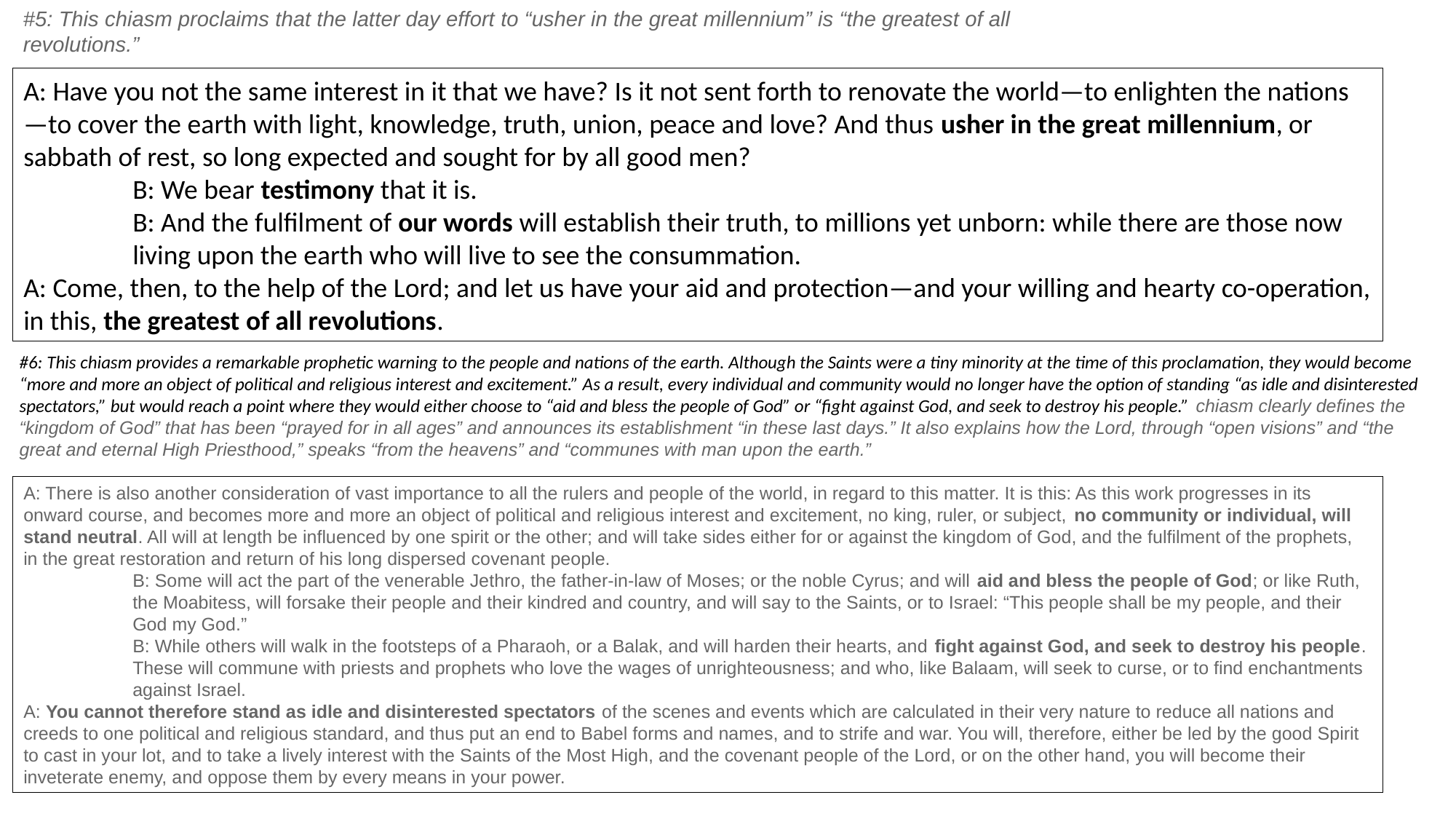

#5: This chiasm proclaims that the latter day effort to “usher in the great millennium” is “the greatest of all revolutions.”
A: Have you not the same interest in it that we have? Is it not sent forth to renovate the world—to enlighten the nations—to cover the earth with light, knowledge, truth, union, peace and love? And thus usher in the great millennium, or sabbath of rest, so long expected and sought for by all good men?
	B: We bear testimony that it is. 
	B: And the fulfilment of our words will establish their truth, to millions yet unborn: while there are those now 	living upon the earth who will live to see the consummation. 
A: Come, then, to the help of the Lord; and let us have your aid and protection—and your willing and hearty co-operation, in this, the greatest of all revolutions.
#6: This chiasm provides a remarkable prophetic warning to the people and nations of the earth. Although the Saints were a tiny minority at the time of this proclamation, they would become “more and more an object of political and religious interest and excitement.” As a result, every individual and community would no longer have the option of standing “as idle and disinterested spectators,” but would reach a point where they would either choose to “aid and bless the people of God” or “fight against God, and seek to destroy his people.” chiasm clearly defines the “kingdom of God” that has been “prayed for in all ages” and announces its establishment “in these last days.” It also explains how the Lord, through “open visions” and “the great and eternal High Priesthood,” speaks “from the heavens” and “communes with man upon the earth.”
A: There is also another consideration of vast importance to all the rulers and people of the world, in regard to this matter. It is this: As this work progresses in its onward course, and becomes more and more an object of political and religious interest and excitement, no king, ruler, or subject, no community or individual, will stand neutral. All will at length be influenced by one spirit or the other; and will take sides either for or against the kingdom of God, and the fulfilment of the prophets, in the great restoration and return of his long dispersed covenant people. 
	B: Some will act the part of the venerable Jethro, the father-in-law of Moses; or the noble Cyrus; and will aid and bless the people of God; or like Ruth, 	the Moabitess, will forsake their people and their kindred and country, and will say to the Saints, or to Israel: “This people shall be my people, and their 	God my God.”
	B: While others will walk in the footsteps of a Pharaoh, or a Balak, and will harden their hearts, and fight against God, and seek to destroy his people. 	These will commune with priests and prophets who love the wages of unrighteousness; and who, like Balaam, will seek to curse, or to find enchantments 	against Israel. 
A: You cannot therefore stand as idle and disinterested spectators of the scenes and events which are calculated in their very nature to reduce all nations and creeds to one political and religious standard, and thus put an end to Babel forms and names, and to strife and war. You will, therefore, either be led by the good Spirit to cast in your lot, and to take a lively interest with the Saints of the Most High, and the covenant people of the Lord, or on the other hand, you will become their inveterate enemy, and oppose them by every means in your power.